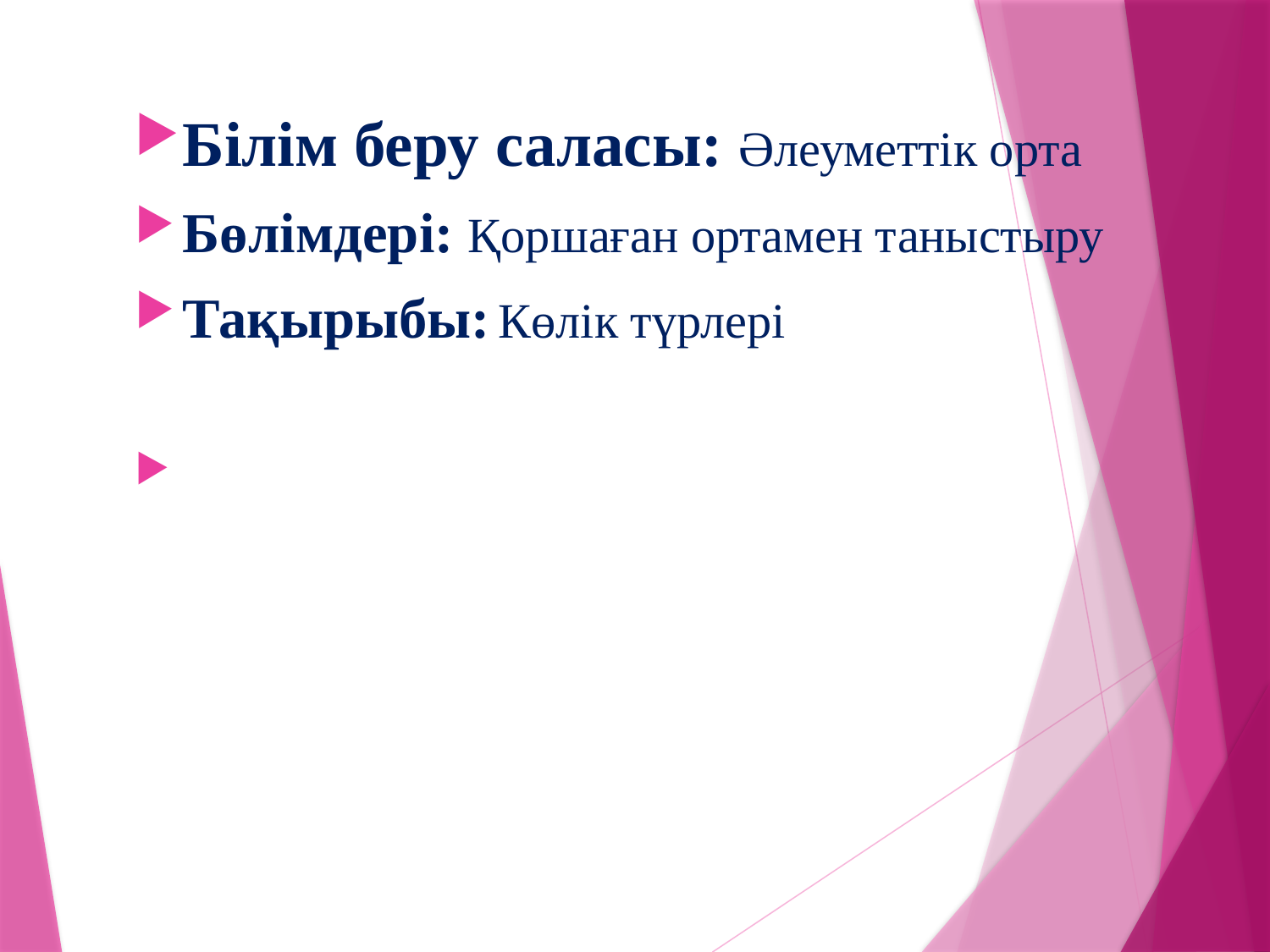

Білім беру саласы: Әлеуметтік орта
Бөлімдері: Қоршаған ортамен таныстыру
Тақырыбы: Көлік түрлері